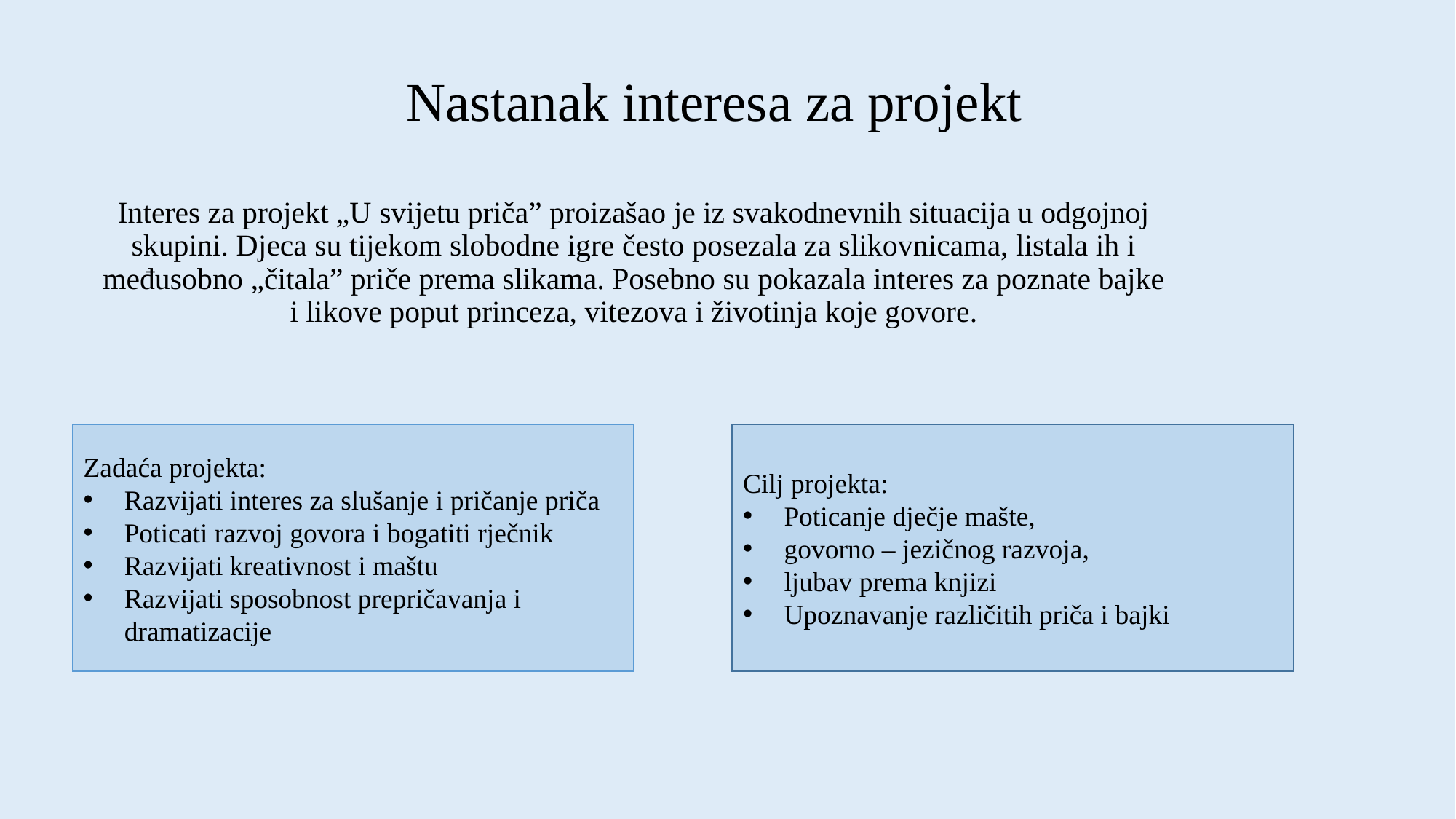

# Nastanak interesa za projekt
Interes za projekt „U svijetu priča” proizašao je iz svakodnevnih situacija u odgojnoj skupini. Djeca su tijekom slobodne igre često posezala za slikovnicama, listala ih i međusobno „čitala” priče prema slikama. Posebno su pokazala interes za poznate bajke i likove poput princeza, vitezova i životinja koje govore.

Zadaća projekta:
Razvijati interes za slušanje i pričanje priča
Poticati razvoj govora i bogatiti rječnik
Razvijati kreativnost i maštu
Razvijati sposobnost prepričavanja i dramatizacije

Cilj projekta:
Poticanje dječje mašte,
govorno – jezičnog razvoja,
ljubav prema knjizi
Upoznavanje različitih priča i bajki